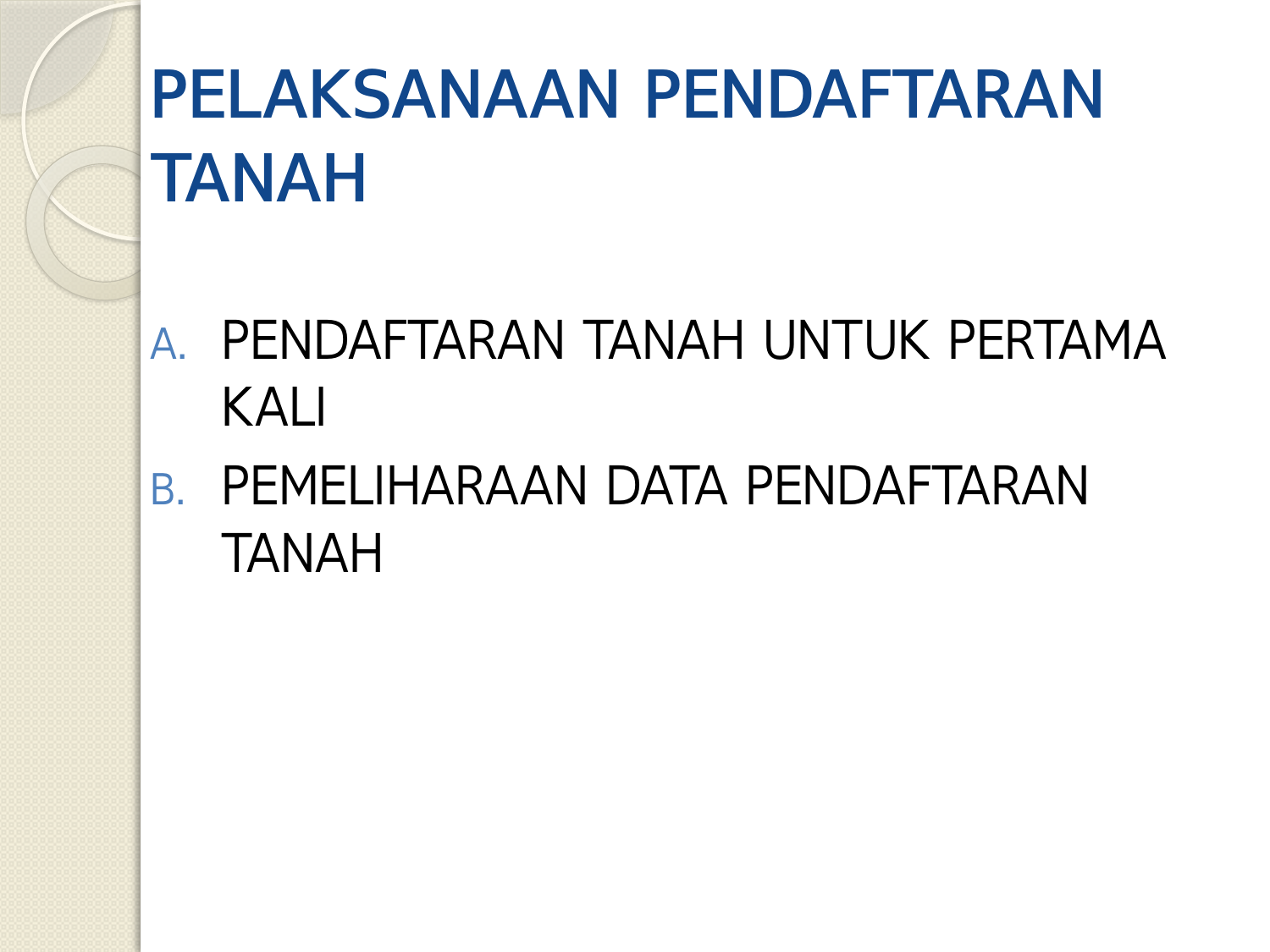

# PELAKSANAAN PENDAFTARAN TANAH
PENDAFTARAN TANAH UNTUK PERTAMA KALI
PEMELIHARAAN DATA PENDAFTARAN TANAH